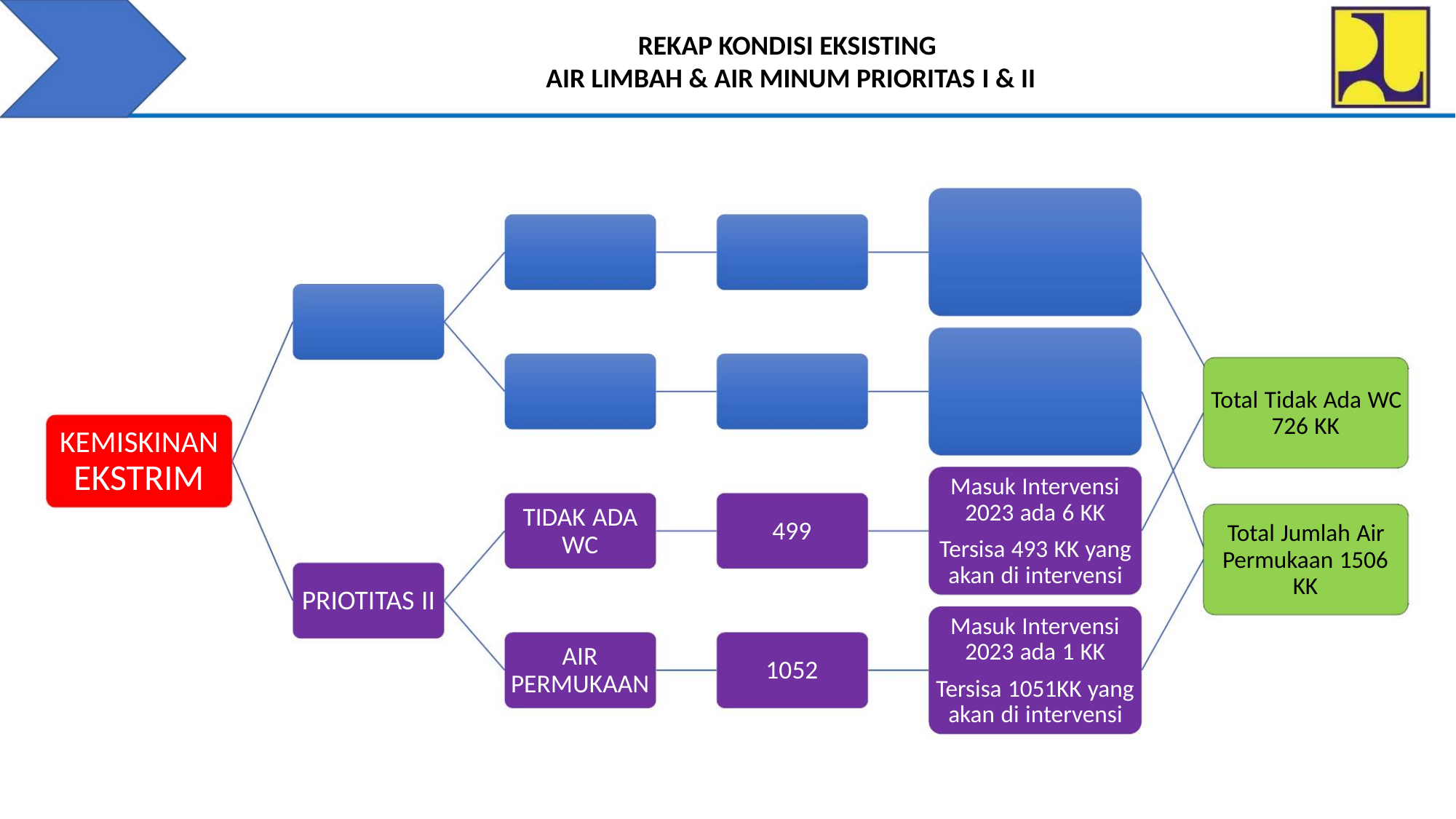

REKAP KONDISI EKSISTING
AIR LIMBAH & AIR MINUM PRIORITAS I & II
Total Tidak Ada WC
726 KK
KEMISKINAN
EKSTRIM
Masuk Intervensi
2023 ada 6 KK
TIDAK ADA
WC
499
Total Jumlah Air
Permukaan 1506
KK
Tersisa 493 KK yang
akan di intervensi
PRIOTITAS II
Masuk Intervensi
2023 ada 1 KK
AIR
PERMUKAAN
1052
Tersisa 1051KK yang
akan di intervensi